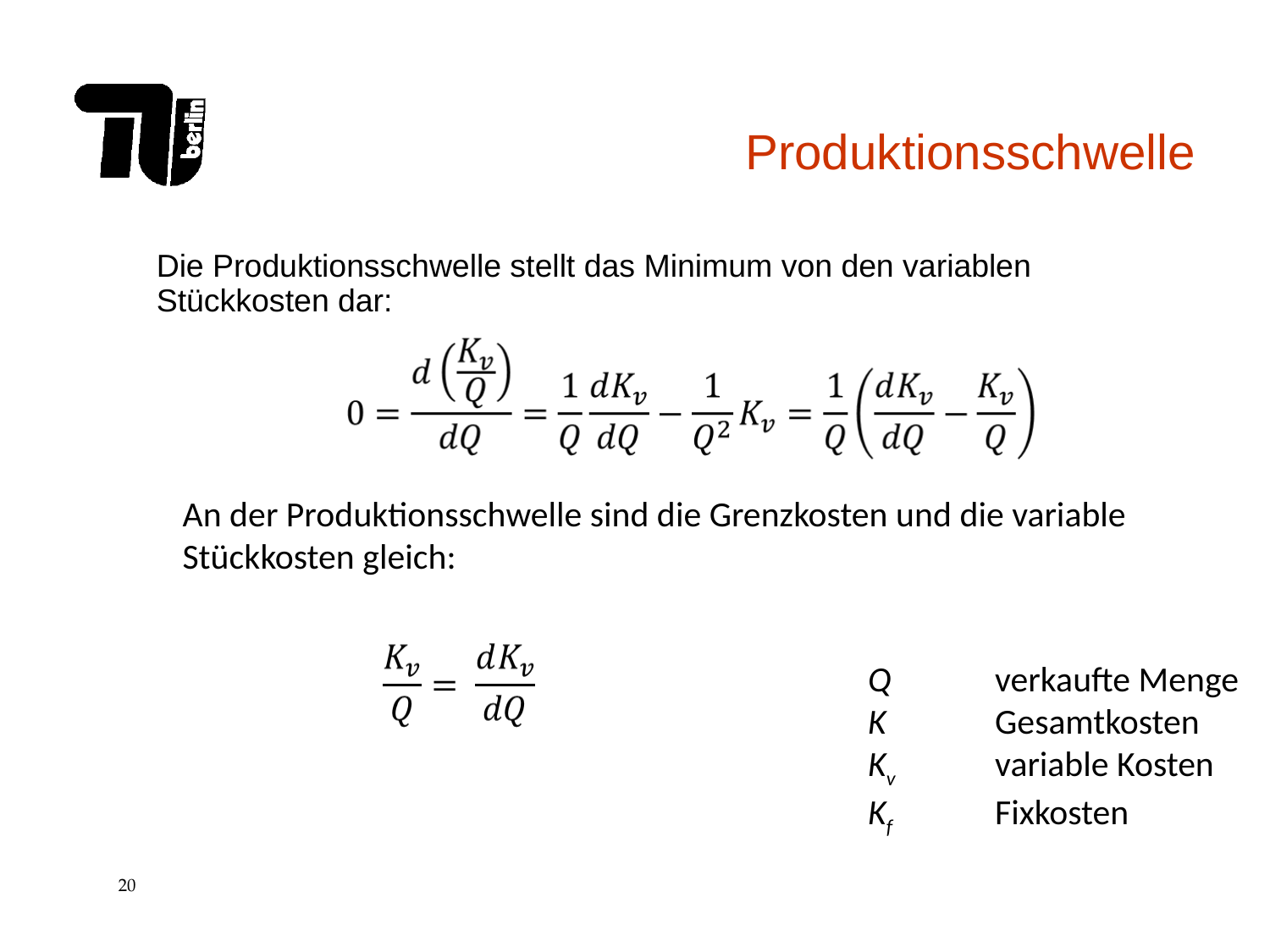

# Produktionsschwelle
Die Produktionsschwelle stellt das Minimum von den variablen Stückkosten dar:

An der Produktionsschwelle sind die Grenzkosten und die variable Stückkosten gleich:
Q	verkaufte Menge
K	Gesamtkosten
Kv	variable Kosten
Kf	Fixkosten